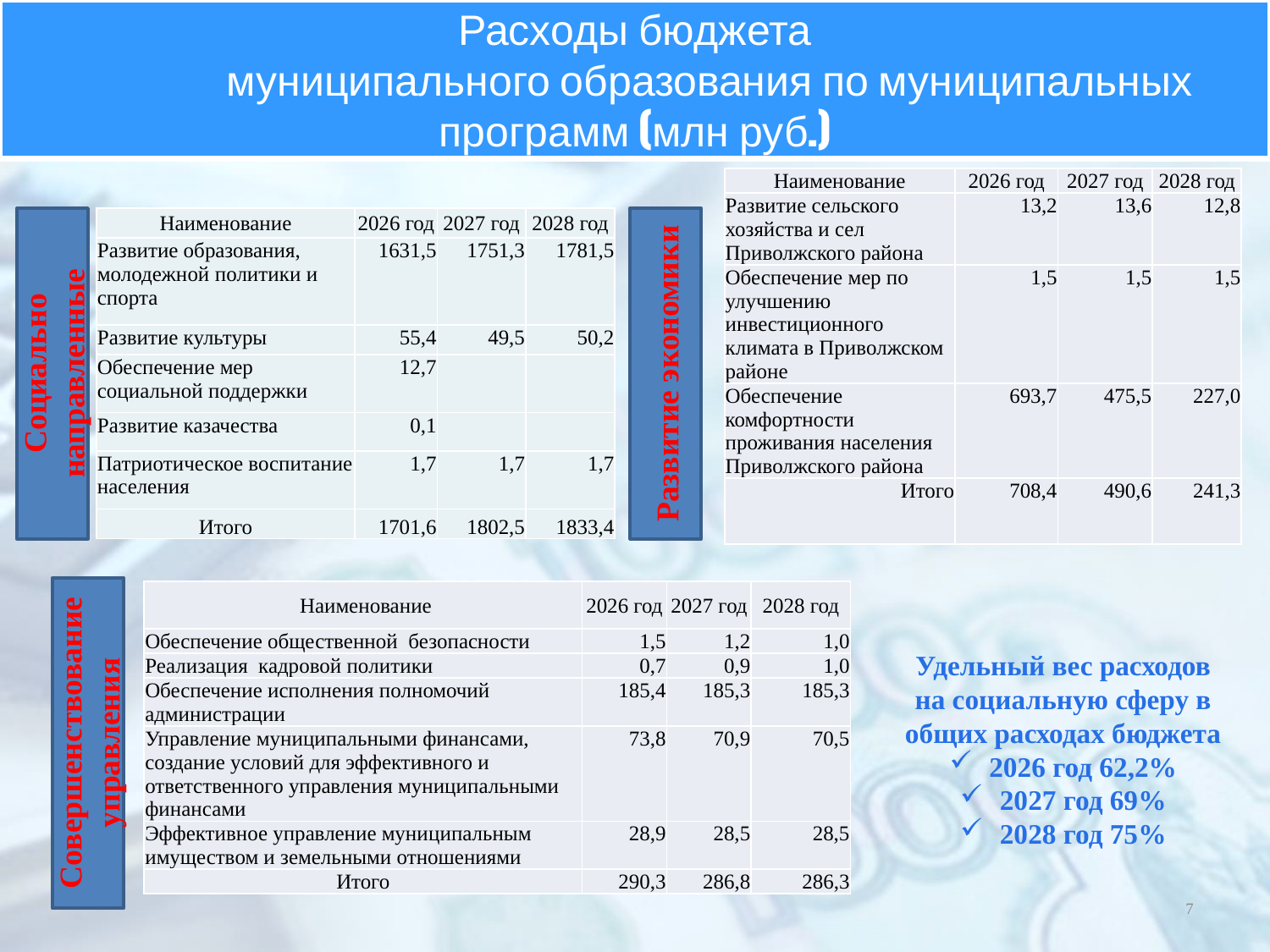

# Расходы бюджета муниципального образования по муниципальных программ (млн руб.)

| Наименование | 2026 год | 2027 год | 2028 год |
| --- | --- | --- | --- |
| Развитие сельского хозяйства и сел Приволжского района | 13,2 | 13,6 | 12,8 |
| Обеспечение мер по улучшению инвестиционного климата в Приволжском районе | 1,5 | 1,5 | 1,5 |
| Обеспечение комфортности проживания населения Приволжского района | 693,7 | 475,5 | 227,0 |
| Итого | 708,4 | 490,6 | 241,3 |
Развитие экономики
Социально направленные
| Наименование | 2026 год | 2027 год | 2028 год |
| --- | --- | --- | --- |
| Развитие образования, молодежной политики и спорта | 1631,5 | 1751,3 | 1781,5 |
| Развитие культуры | 55,4 | 49,5 | 50,2 |
| Обеспечение мер социальной поддержки | 12,7 |  |  |
| Развитие казачества | 0,1 |  |  |
| Патриотическое воспитание населения | 1,7 | 1,7 | 1,7 |
| Итого | 1701,6 | 1802,5 | 1833,4 |
Совершенствование управления
| Наименование | 2026 год | 2027 год | 2028 год |
| --- | --- | --- | --- |
| Обеспечение общественной безопасности | 1,5 | 1,2 | 1,0 |
| Реализация кадровой политики | 0,7 | 0,9 | 1,0 |
| Обеспечение исполнения полномочий администрации | 185,4 | 185,3 | 185,3 |
| Управление муниципальными финансами, создание условий для эффективного и ответственного управления муниципальными финансами | 73,8 | 70,9 | 70,5 |
| Эффективное управление муниципальным имуществом и земельными отношениями | 28,9 | 28,5 | 28,5 |
| Итого | 290,3 | 286,8 | 286,3 |
Удельный вес расходов на социальную сферу в общих расходах бюджета
2026 год 62,2%
2027 год 69%
2028 год 75%
7